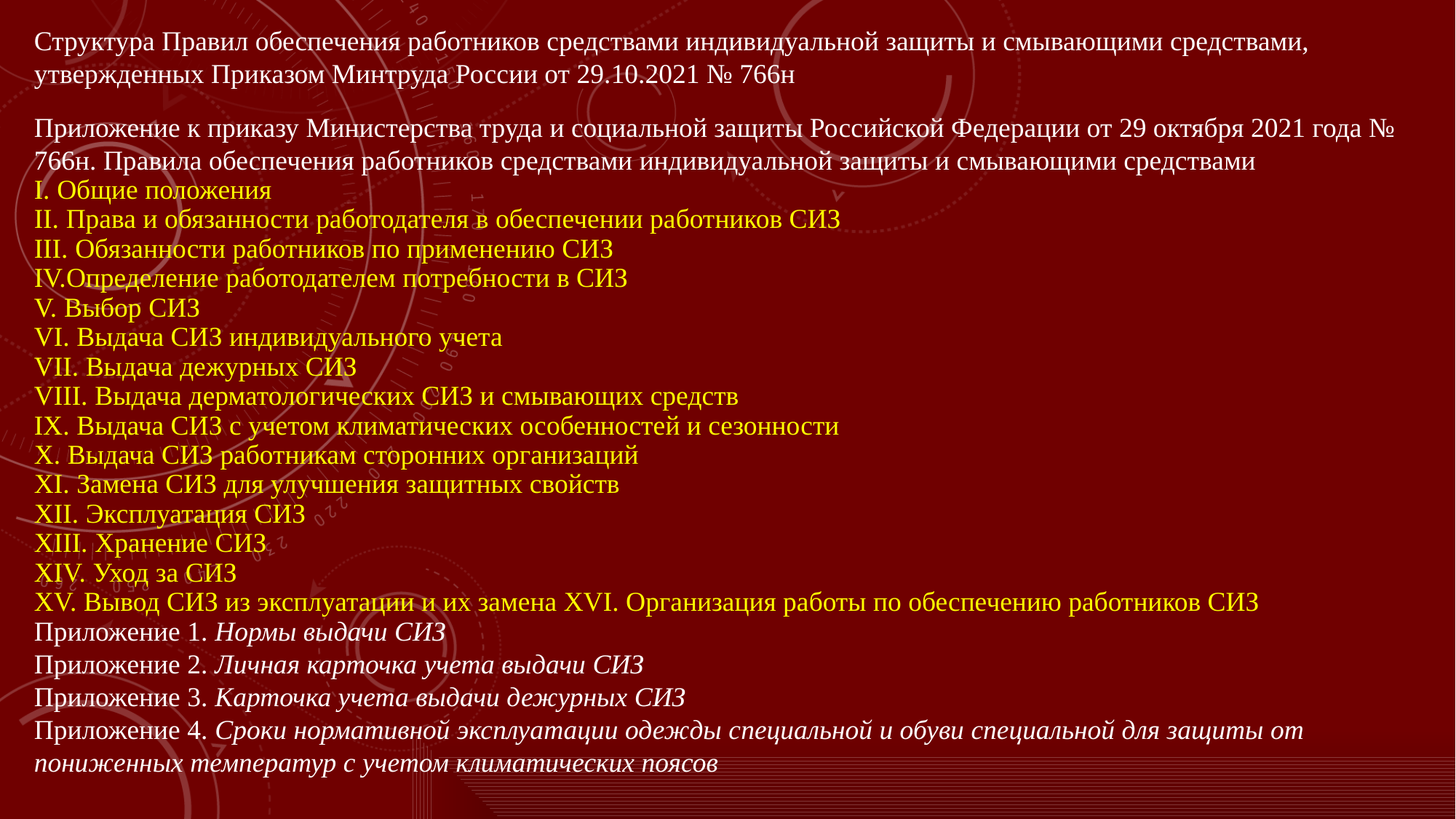

Структура Правил обеспечения работников средствами индивидуальной защиты и смывающими средствами, утвержденных Приказом Минтруда России от 29.10.2021 № 766н
Приложение к приказу Министерства труда и социальной защиты Российской Федерации от 29 октября 2021 года № 766н. Правила обеспечения работников средствами индивидуальной защиты и смывающими средствами
 Общие положения
 Права и обязанности работодателя в обеспечении работников СИЗ
 Обязанности работников по применению СИЗ
Определение работодателем потребности в СИЗ
 Выбор СИЗ
 Выдача СИЗ индивидуального учета
 Выдача дежурных СИЗ
 Выдача дерматологических СИЗ и смывающих средств
 Выдача СИЗ с учетом климатических особенностей и сезонности
 Выдача СИЗ работникам сторонних организаций
 Замена СИЗ для улучшения защитных свойств
 Эксплуатация СИЗ
 Хранение СИЗ
 Уход за СИЗ
 Вывод СИЗ из эксплуатации и их замена XVI. Организация работы по обеспечению работников СИЗ Приложение 1. Нормы выдачи СИЗ
Приложение 2. Личная карточка учета выдачи СИЗ
Приложение 3. Карточка учета выдачи дежурных СИЗ
Приложение 4. Сроки нормативной эксплуатации одежды специальной и обуви специальной для защиты от пониженных температур с учетом климатических поясов